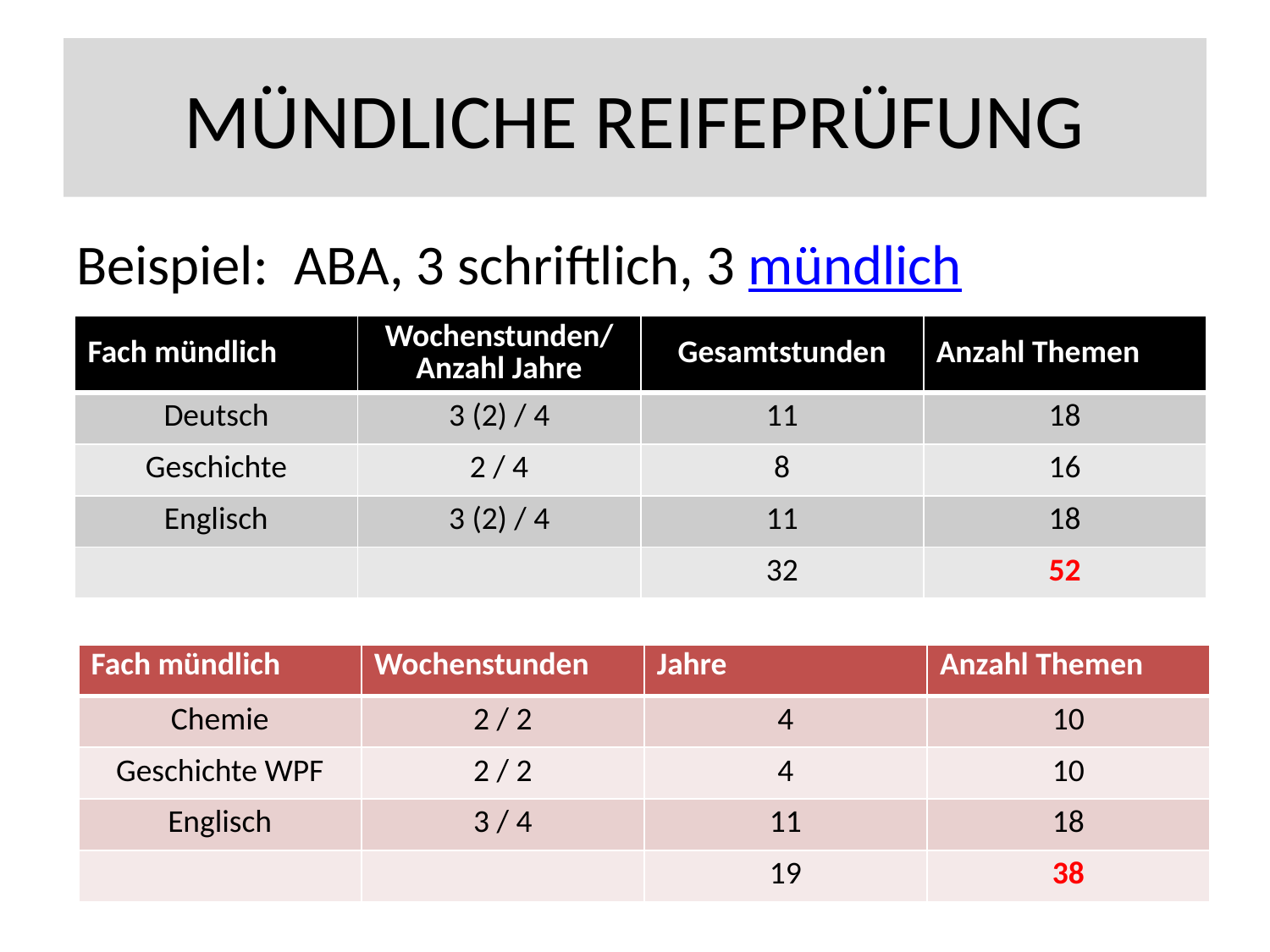

# MÜNDLICHE REIFEPRÜFUNG
Beispiel:  ABA, 3 schriftlich, 3 mündlich

| Fach mündlich | Wochenstunden/ Anzahl Jahre | Gesamtstunden | Anzahl Themen |
| --- | --- | --- | --- |
| Deutsch | 3 (2) / 4 | 11 | 18 |
| Geschichte | 2 / 4 | 8 | 16 |
| Englisch | 3 (2) / 4 | 11 | 18 |
|  |  | 32 | 52 |
| Fach mündlich | Wochenstunden | Jahre | Anzahl Themen |
| --- | --- | --- | --- |
| Chemie | 2 / 2 | 4 | 10 |
| Geschichte WPF | 2 / 2 | 4 | 10 |
| Englisch | 3 / 4 | 11 | 18 |
|  |  | 19 | 38 |